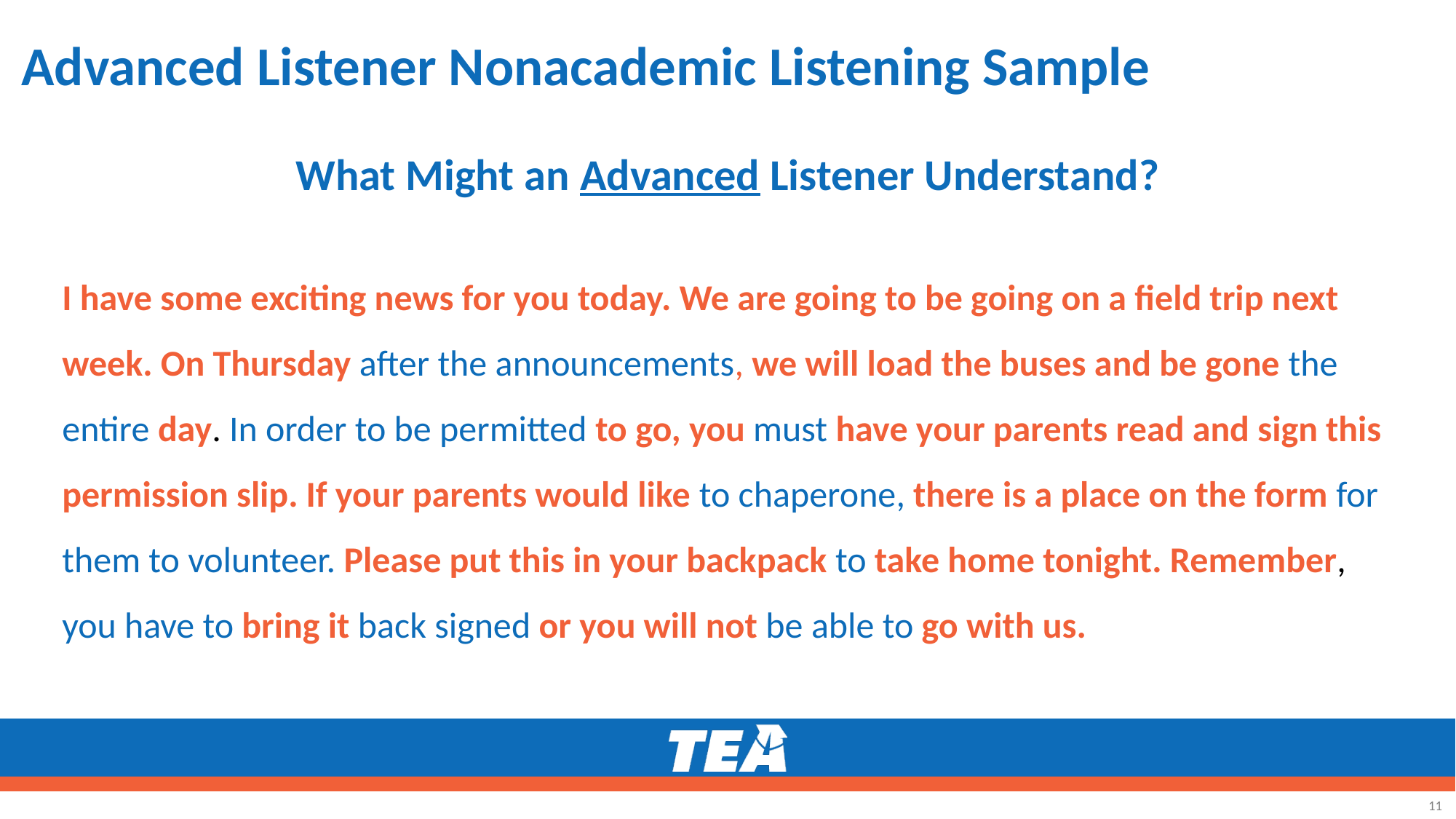

# Advanced Listener Nonacademic Listening Sample
What Might an Advanced Listener Understand?

I have some exciting news for you today. We are going to be going on a field trip next week. On Thursday after the announcements, we will load the buses and be gone the entire day. In order to be permitted to go, you must have your parents read and sign this permission slip. If your parents would like to chaperone, there is a place on the form for them to volunteer. Please put this in your backpack to take home tonight. Remember, you have to bring it back signed or you will not be able to go with us.

11